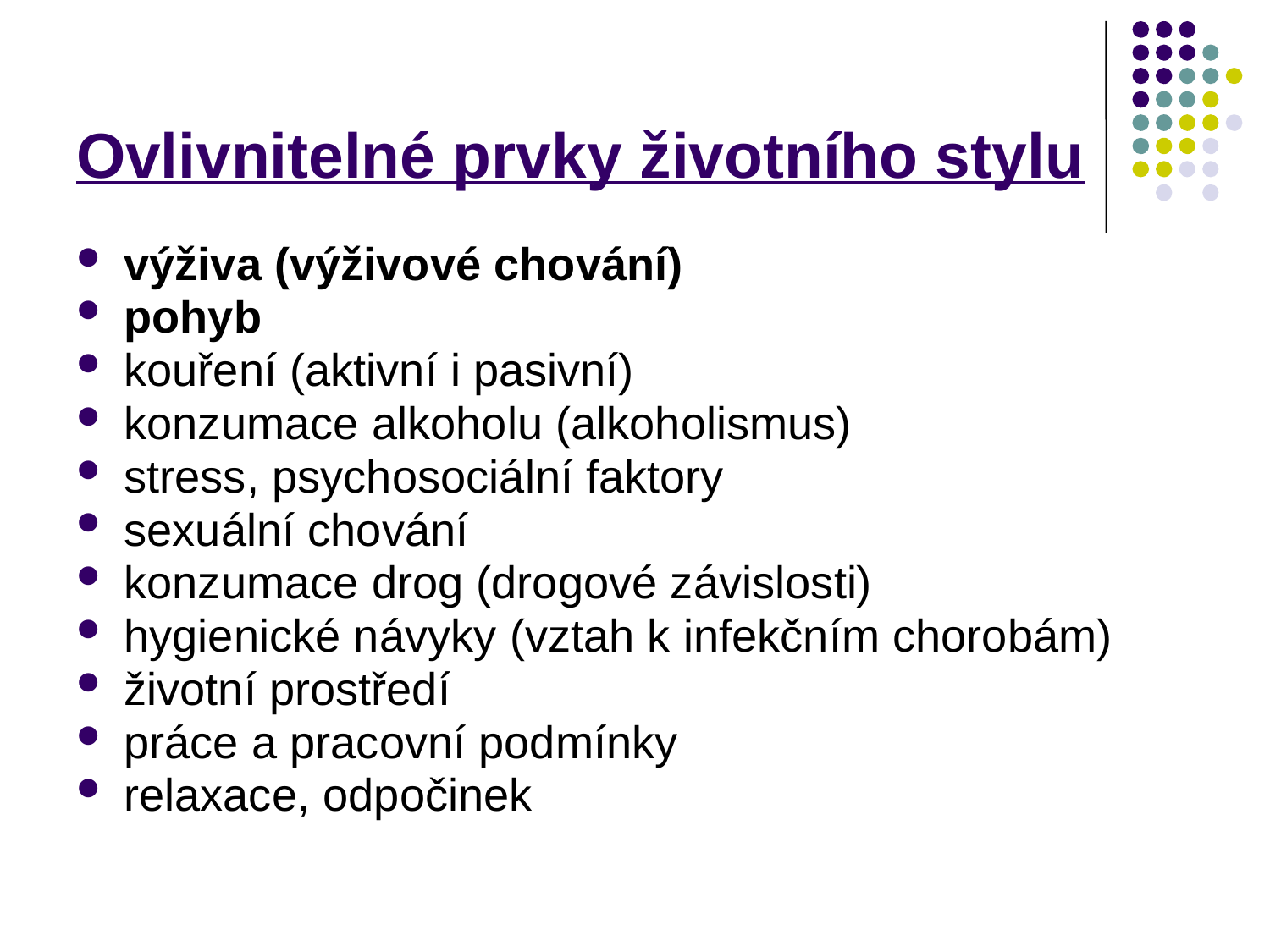

# Ovlivnitelné prvky životního stylu
výživa (výživové chování)
pohyb
kouření (aktivní i pasivní)
konzumace alkoholu (alkoholismus)
stress, psychosociální faktory
sexuální chování
konzumace drog (drogové závislosti)
hygienické návyky (vztah k infekčním chorobám)
životní prostředí
práce a pracovní podmínky
relaxace, odpočinek